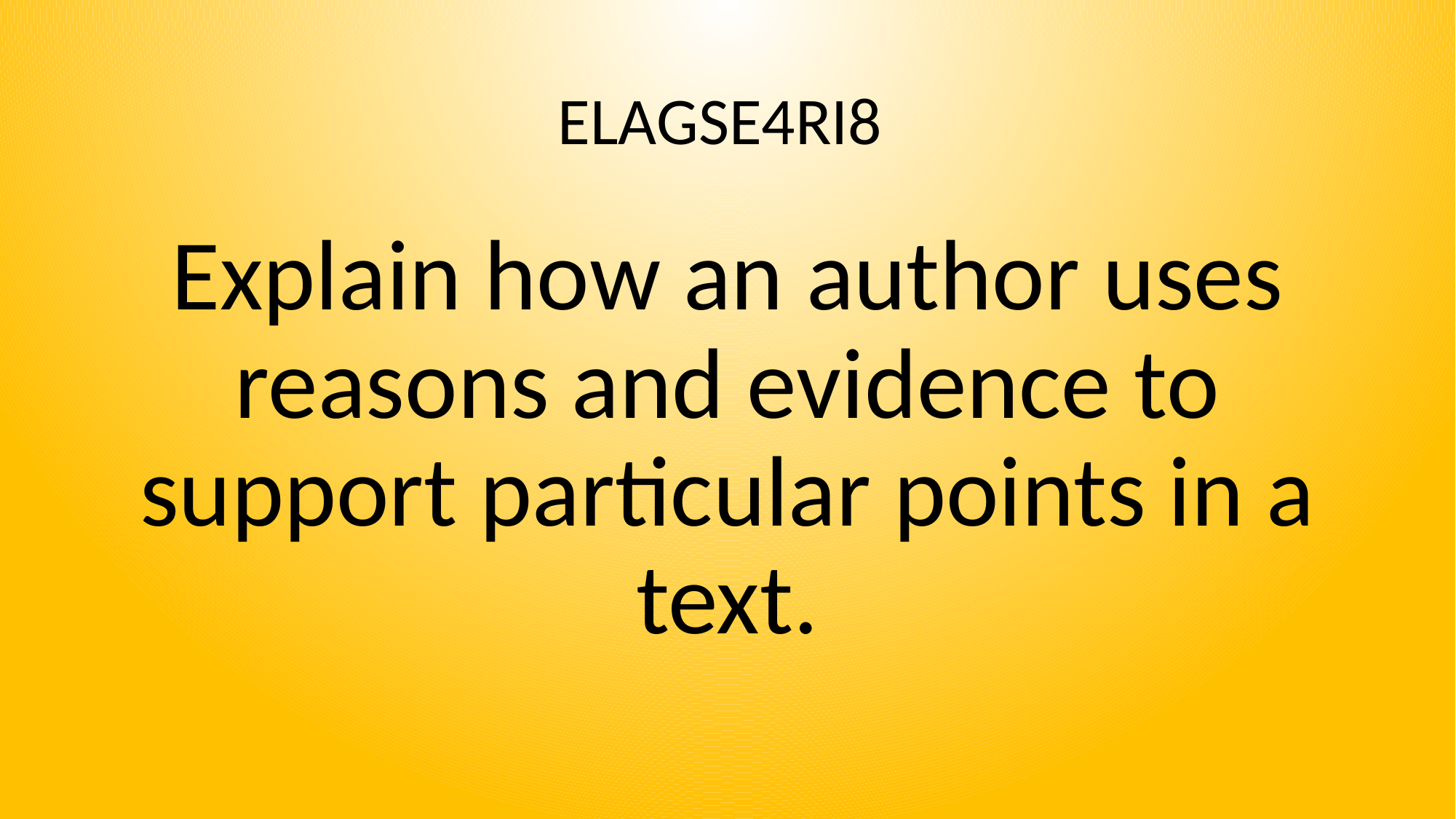

# ELAGSE4RI8
Explain how an author uses reasons and evidence to support particular points in a text.